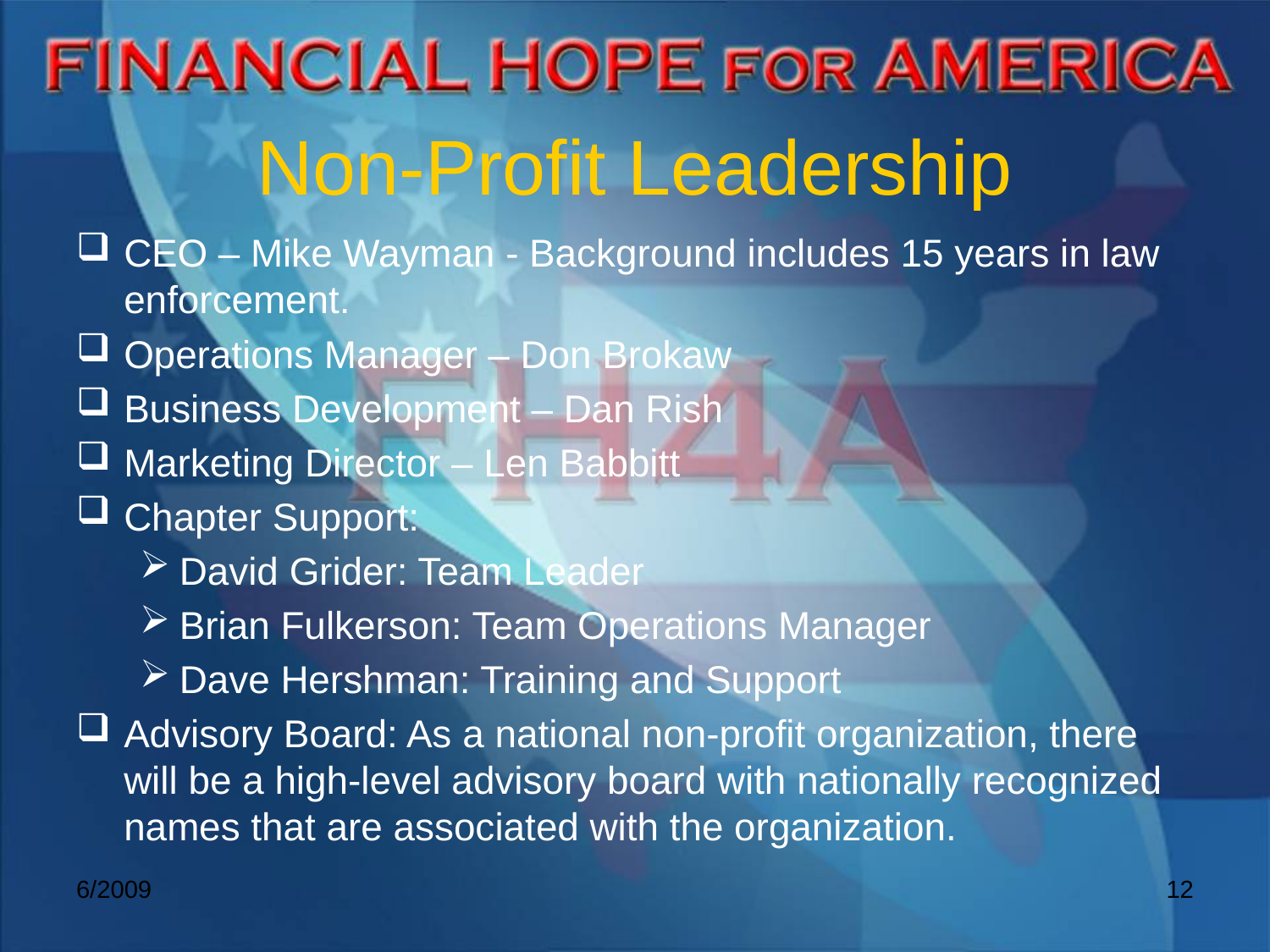

# Non-Profit Leadership
CEO – Mike Wayman - Background includes 15 years in law enforcement.
Operations Manager – Don Brokaw
Business Development – Dan Rish
Marketing Director – Len Babbitt
Chapter Support:
David Grider: Team Leader
Brian Fulkerson: Team Operations Manager
Dave Hershman: Training and Support
Advisory Board: As a national non-profit organization, there will be a high-level advisory board with nationally recognized names that are associated with the organization.

6/2009
12